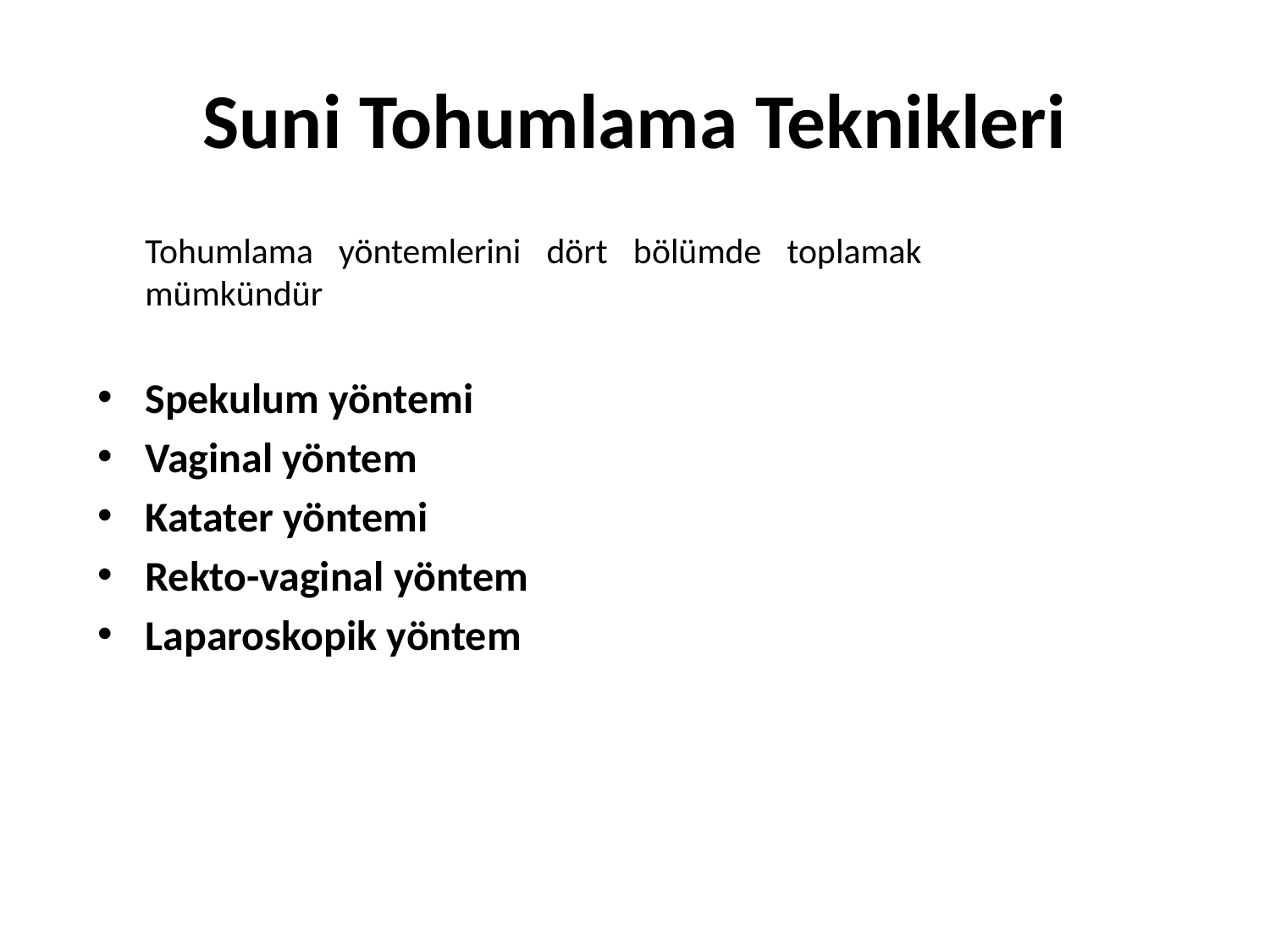

# Suni Tohumlama Teknikleri
	Tohumlama yöntemlerini dört bölümde toplamak mümkündür

Spekulum yöntemi
Vaginal yöntem
Katater yöntemi
Rekto-vaginal yöntem
Laparoskopik yöntem